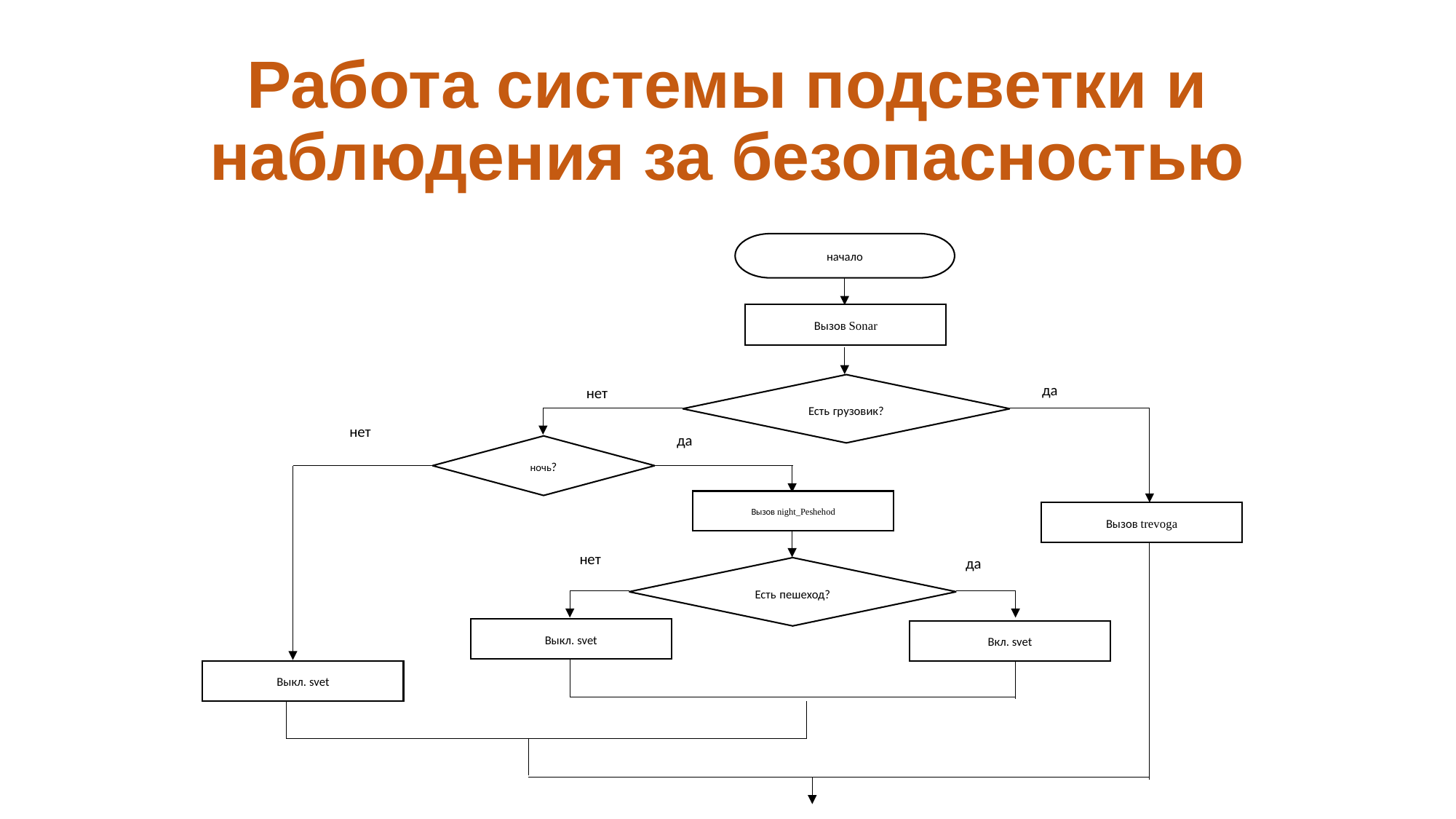

# Работа системы подсветки и наблюдения за безопасностью
начало
Вызов Sonar
да
Есть грузовик?
нет
нет
да
ночь?
Вызов night_Peshehod
Вызов trevoga
нет
да
Есть пешеход?
Выкл. svet
Вкл. svet
Выкл. svet